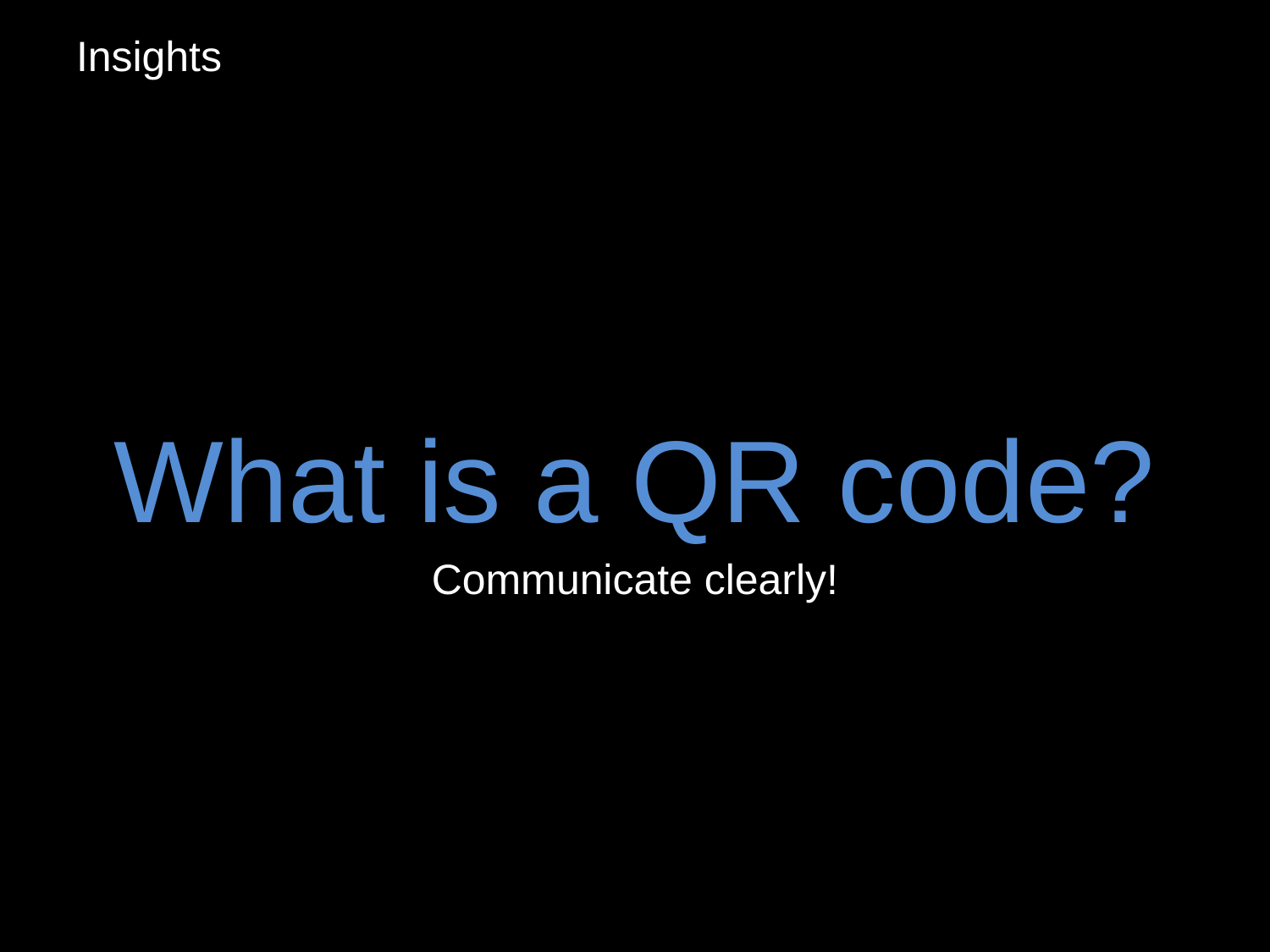

Insights
# What is a QR code?
Communicate clearly!